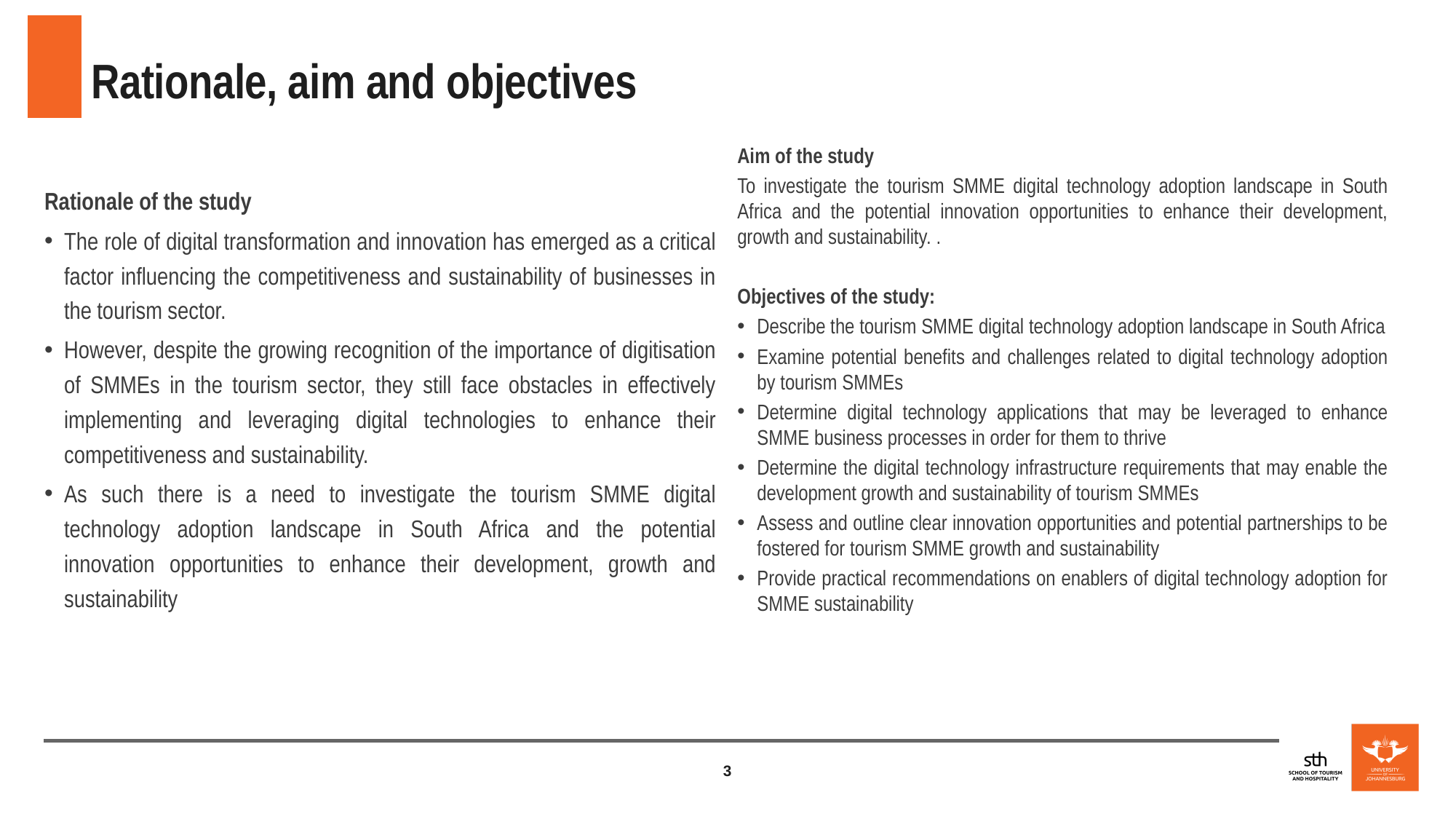

# Rationale, aim and objectives
Aim of the study
To investigate the tourism SMME digital technology adoption landscape in South Africa and the potential innovation opportunities to enhance their development, growth and sustainability. .

Objectives of the study:
Describe the tourism SMME digital technology adoption landscape in South Africa
Examine potential benefits and challenges related to digital technology adoption by tourism SMMEs
Determine digital technology applications that may be leveraged to enhance SMME business processes in order for them to thrive
Determine the digital technology infrastructure requirements that may enable the development growth and sustainability of tourism SMMEs
Assess and outline clear innovation opportunities and potential partnerships to be fostered for tourism SMME growth and sustainability
Provide practical recommendations on enablers of digital technology adoption for SMME sustainability

Rationale of the study
The role of digital transformation and innovation has emerged as a critical factor influencing the competitiveness and sustainability of businesses in the tourism sector.
However, despite the growing recognition of the importance of digitisation of SMMEs in the tourism sector, they still face obstacles in effectively implementing and leveraging digital technologies to enhance their competitiveness and sustainability.
As such there is a need to investigate the tourism SMME digital technology adoption landscape in South Africa and the potential innovation opportunities to enhance their development, growth and sustainability